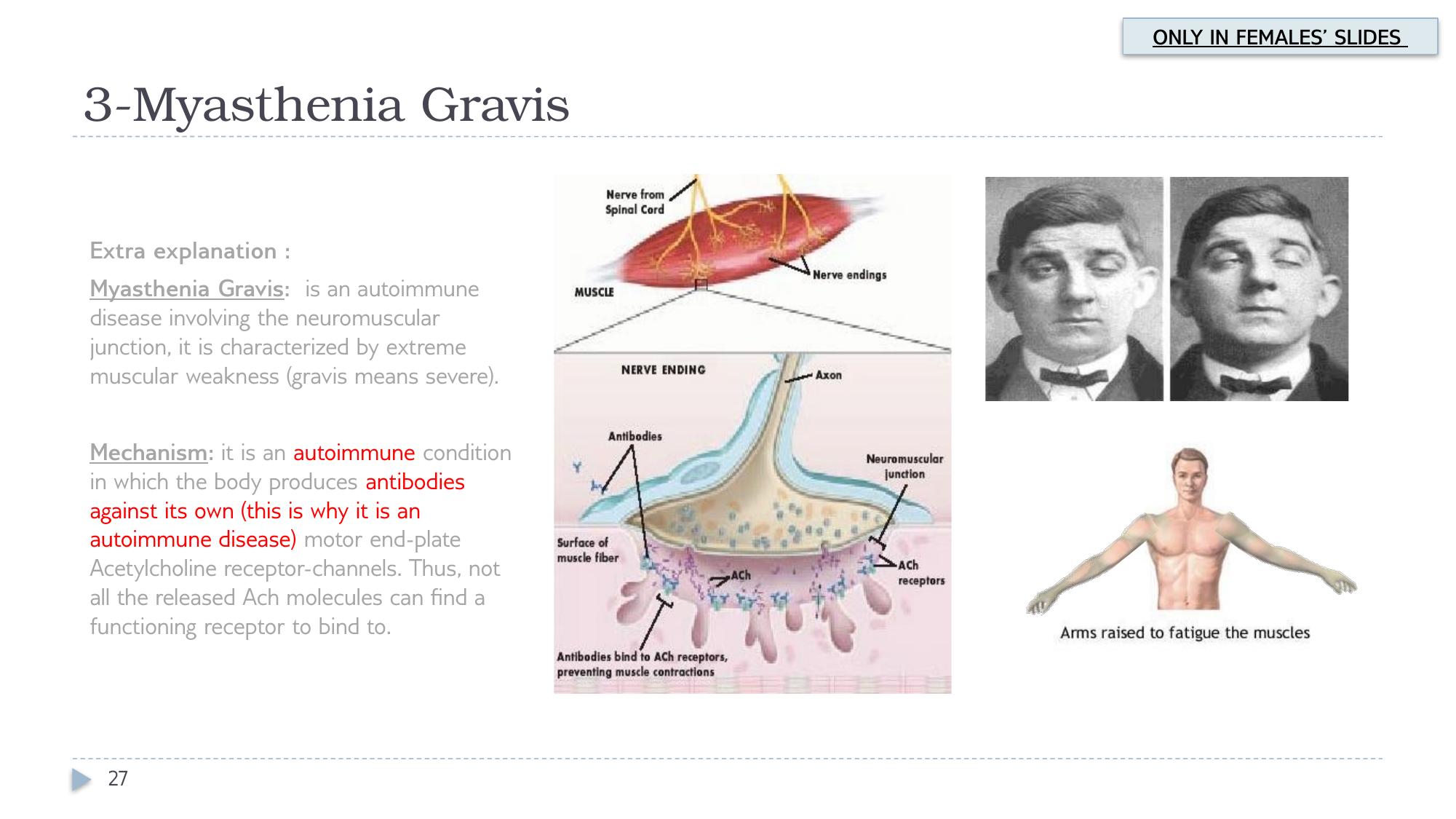

# 3-Myasthenia Gravis
ONLY IN FEMALES’ SLIDES

Extra explanation :
Myasthenia Gravis:  is an autoimmune disease involving the neuromuscular junction, it is characterized by extreme muscular weakness (gravis means severe).

Mechanism: it is an autoimmune condition in which the body produces antibodies against its own (this is why it is an autoimmune disease) motor end-plate Acetylcholine receptor-channels. Thus, not all the released Ach molecules can find a functioning receptor to bind to.

27